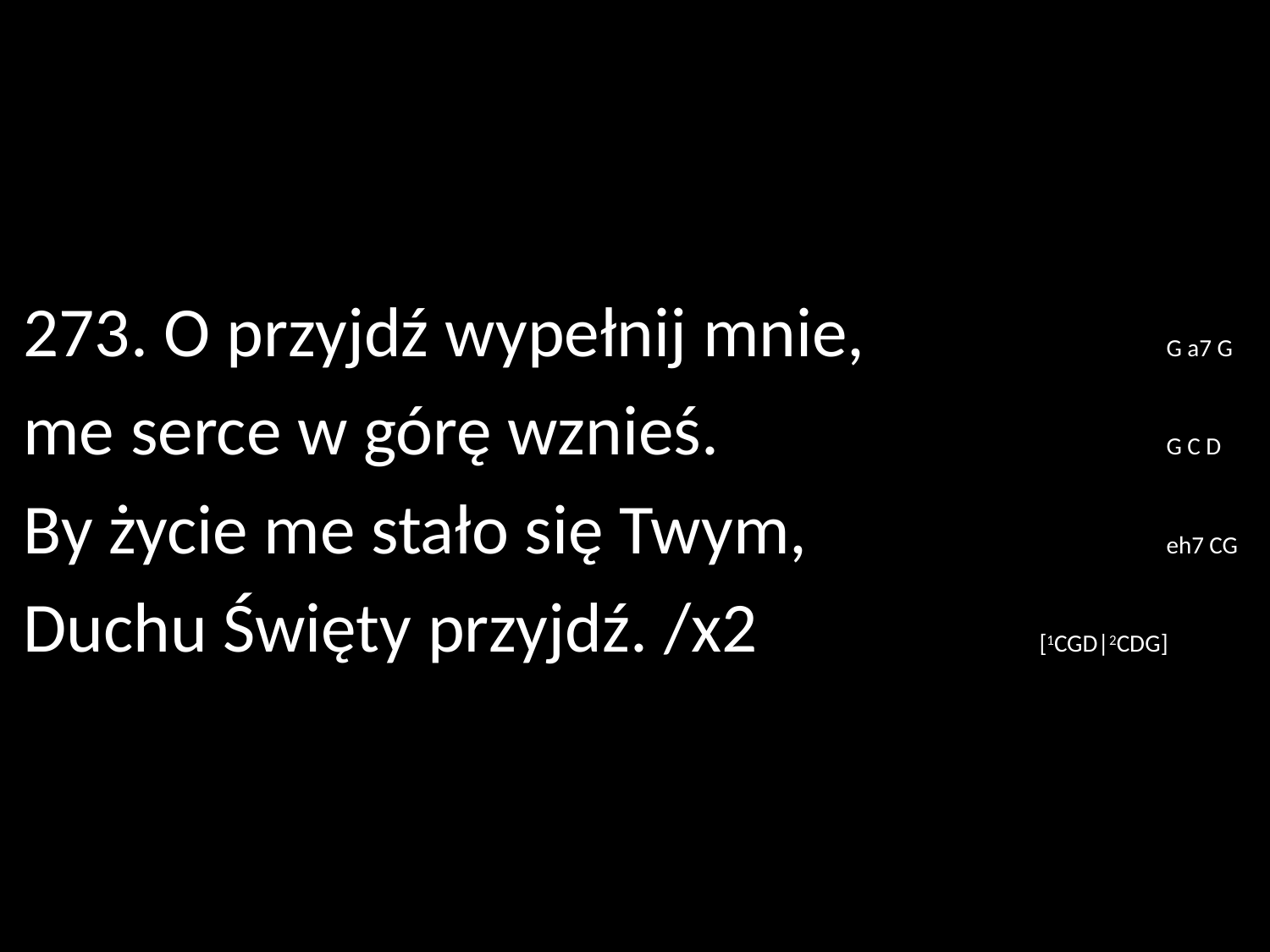

273. O przyjdź wypełnij mnie, 			G a7 G
me serce w górę wznieś. 				G C D
By życie me stało się Twym, 			eh7 CG
Duchu Święty przyjdź. /x2 			[1CGD|2CDG]